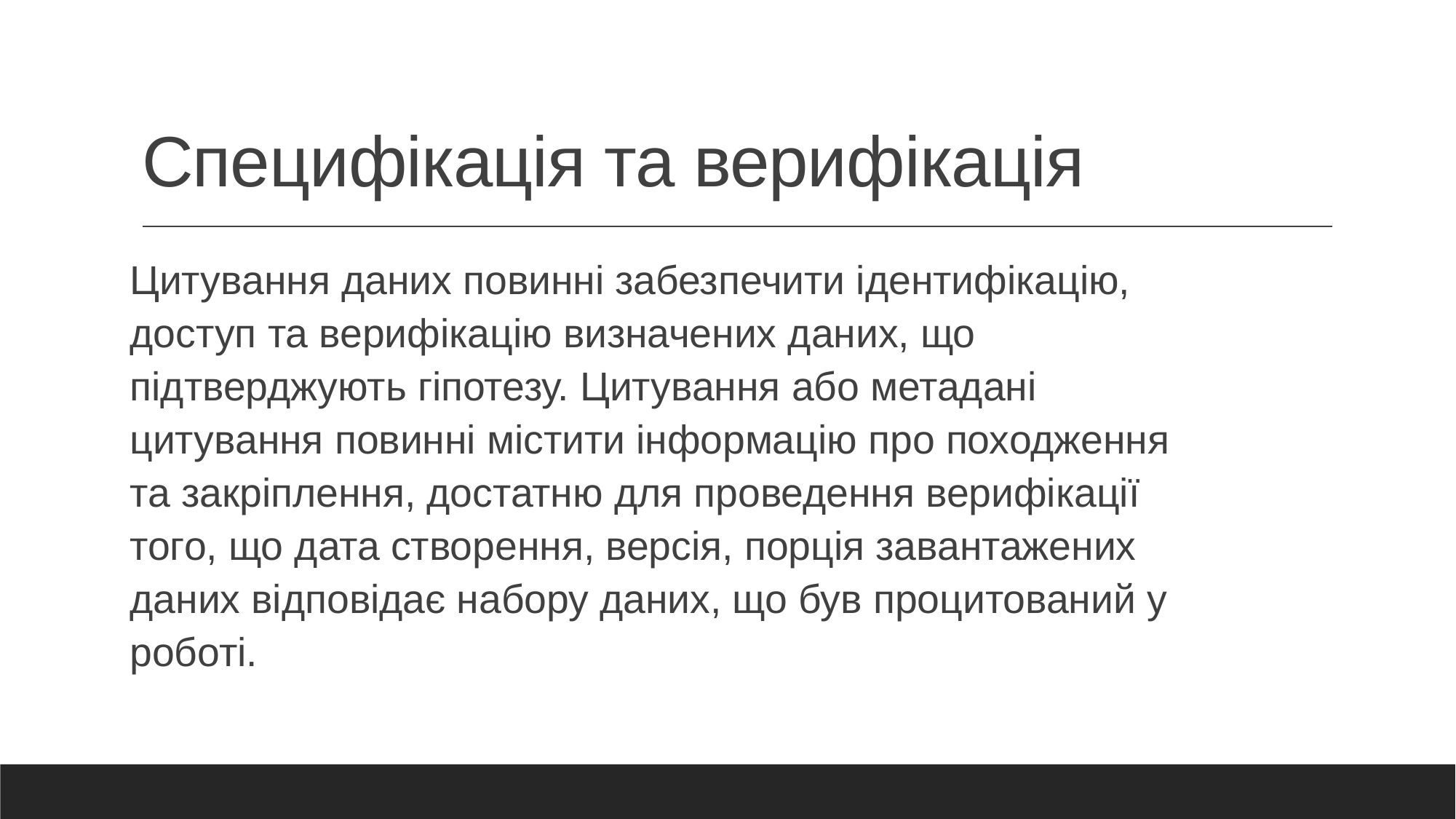

# Специфікація та верифікація
Цитування даних повинні забезпечити ідентифікацію, доступ та верифікацію визначених даних, що підтверджують гіпотезу. Цитування або метадані цитування повинні містити інформацію про походження та закріплення, достатню для проведення верифікації того, що дата створення, версія, порція завантажених даних відповідає набору даних, що був процитований у роботі.